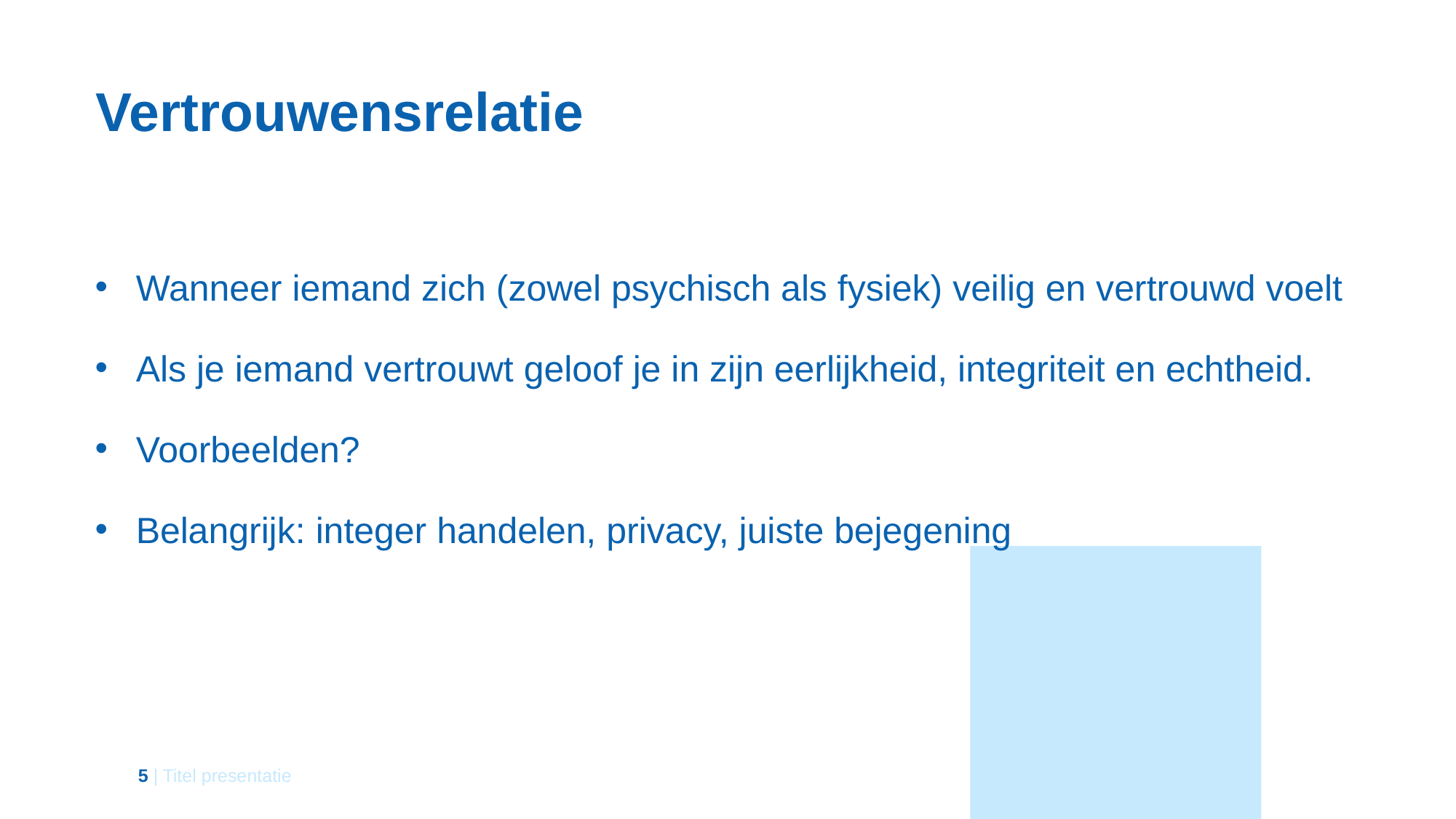

# Vertrouwensrelatie
Wanneer iemand zich (zowel psychisch als fysiek) veilig en vertrouwd voelt
Als je iemand vertrouwt geloof je in zijn eerlijkheid, integriteit en echtheid.
Voorbeelden?
Belangrijk: integer handelen, privacy, juiste bejegening

5 | Titel presentatie